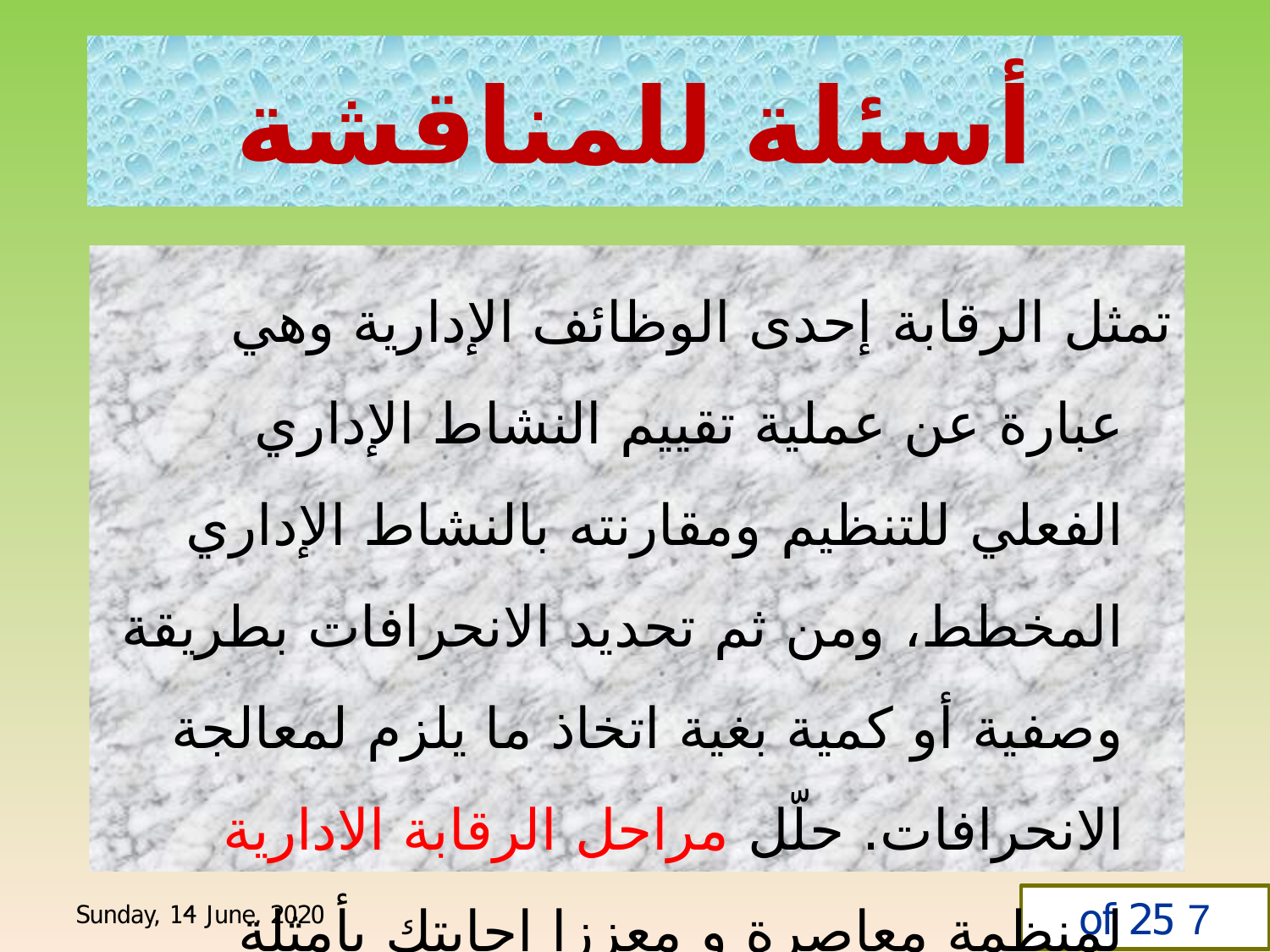

# أسئلة للمناقشة
	تمثل الرقابة إحدى الوظائف الإدارية وهي عبارة عن عملية تقييم النشاط الإداري الفعلي للتنظيم ومقارنته بالنشاط الإداري المخطط، ومن ثم تحديد الانحرافات بطريقة وصفية أو كمية بغية اتخاذ ما يلزم لمعالجة الانحرافات. حلّل مراحل الرقابة الادارية لمنظمة معاصرة و معززا إجابتك بأمثلة تطبيقية لمؤسسة تعمل في مدينة العين.

Sunday, 14 June, 2020